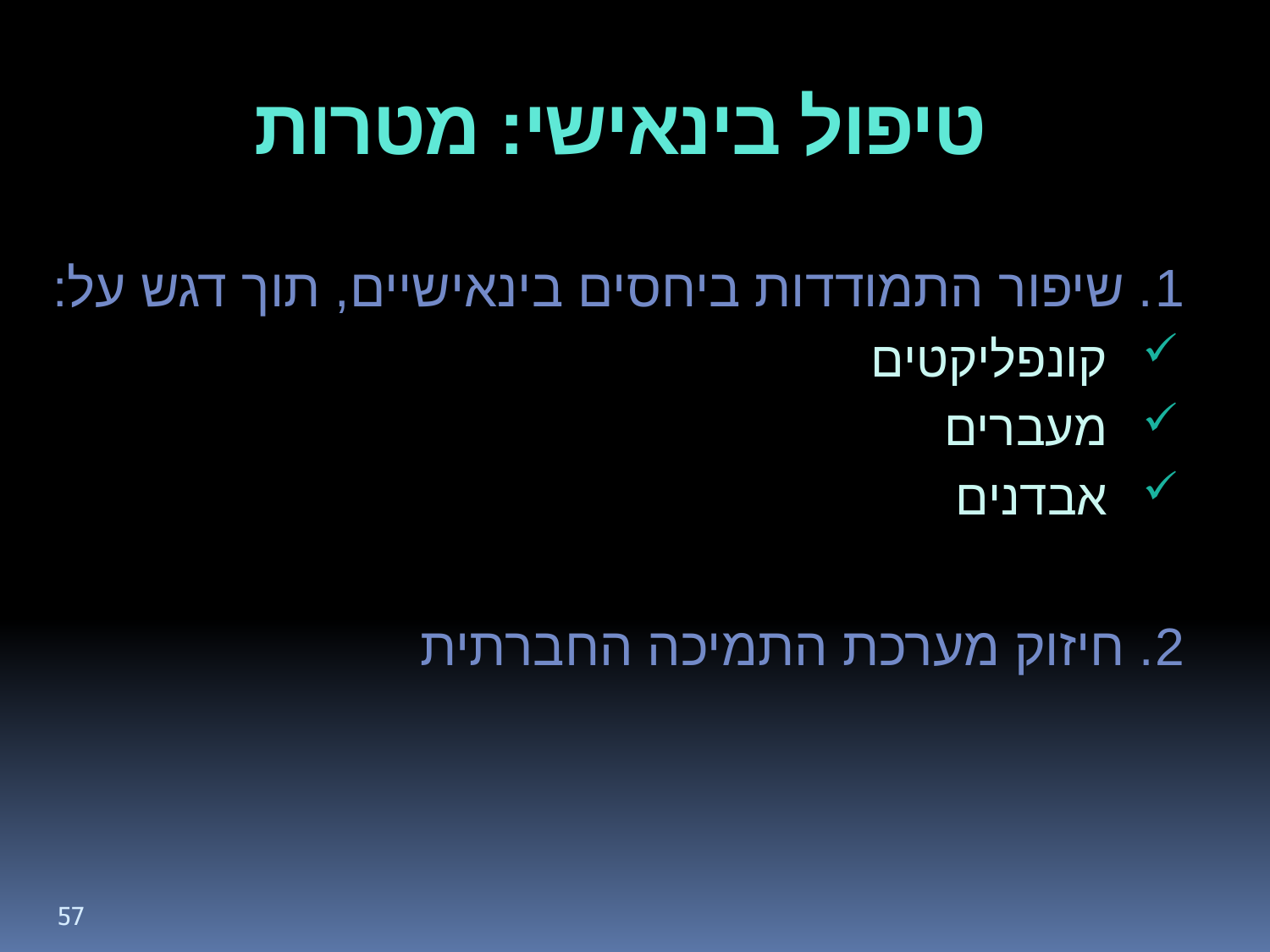

# טיפול בינאישי: מטרות
1. שיפור התמודדות ביחסים בינאישיים, תוך דגש על:
קונפליקטים
מעברים
אבדנים

2. חיזוק מערכת התמיכה החברתית

57